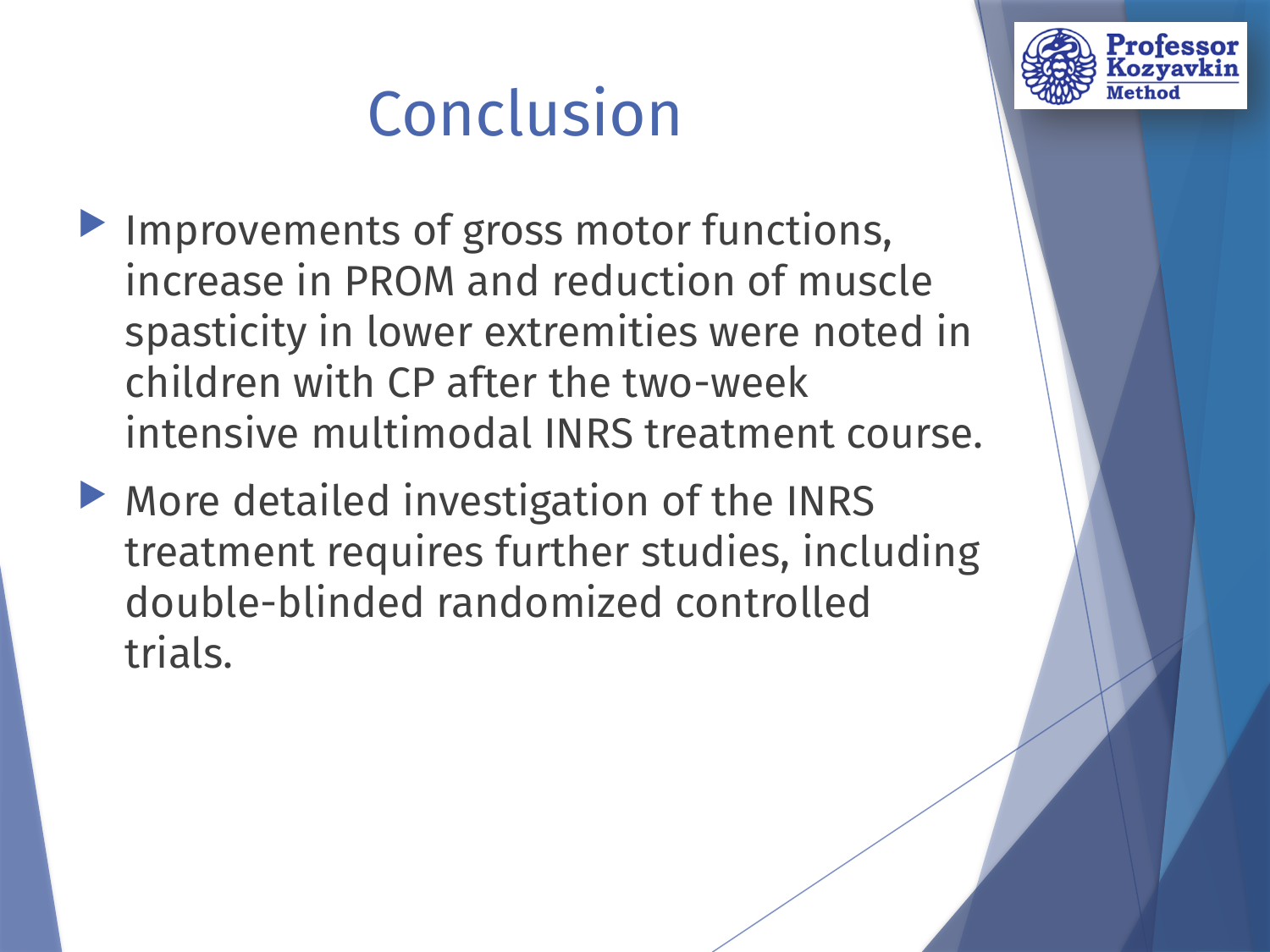

# Conclusion
Improvements of gross motor functions, increase in PROM and reduction of muscle spasticity in lower extremities were noted in children with CP after the two-week intensive multimodal INRS treatment course.
More detailed investigation of the INRS treatment requires further studies, including double-blinded randomized controlled trials.